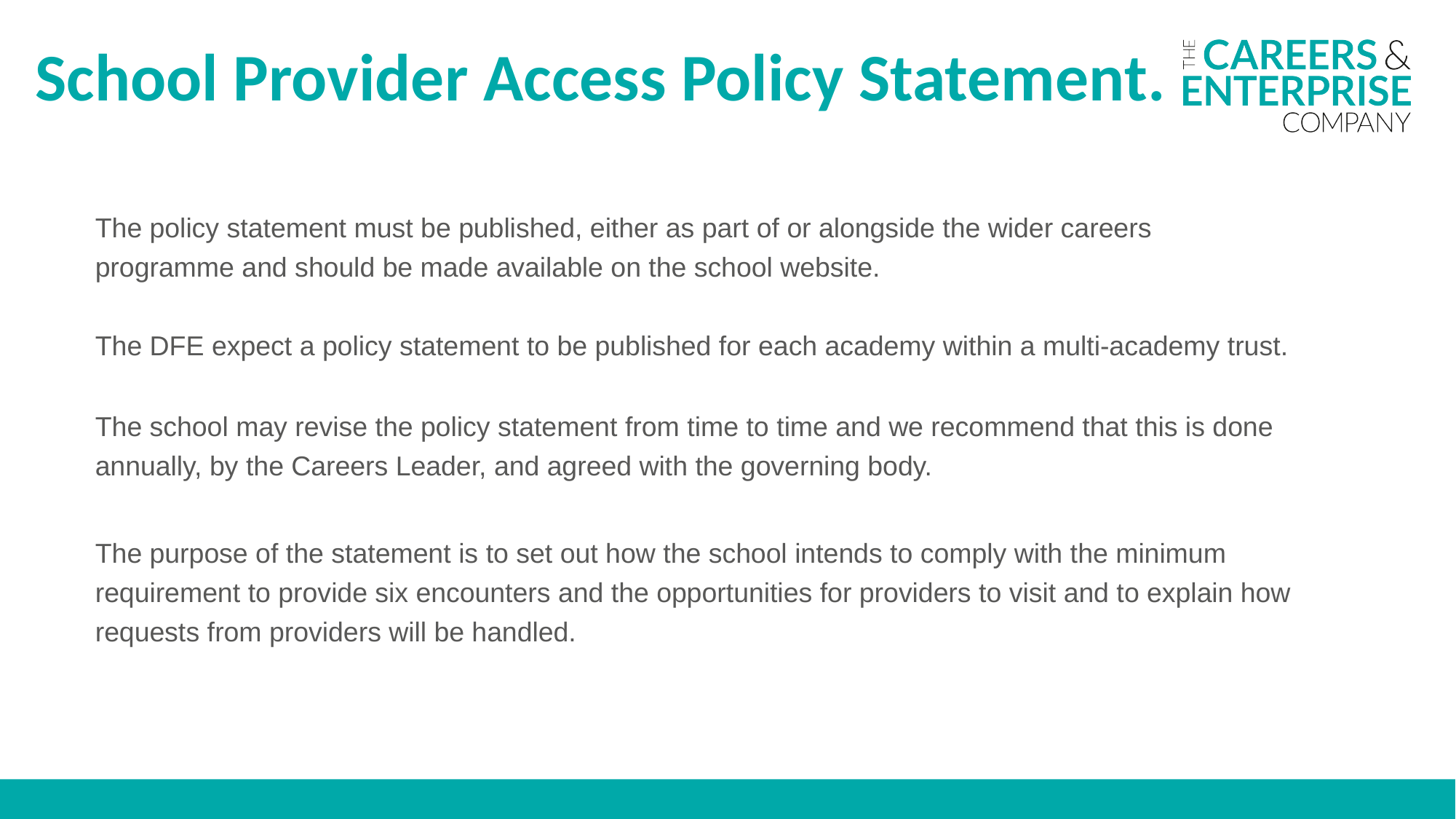

School Provider Access Policy Statement.
The policy statement must be published, either as part of or alongside the wider careers programme and should be made available on the school website.
The DFE expect a policy statement to be published for each academy within a multi-academy trust.
The school may revise the policy statement from time to time and we recommend that this is done annually, by the Careers Leader, and agreed with the governing body.
The purpose of the statement is to set out how the school intends to comply with the minimum requirement to provide six encounters and the opportunities for providers to visit and to explain how requests from providers will be handled.